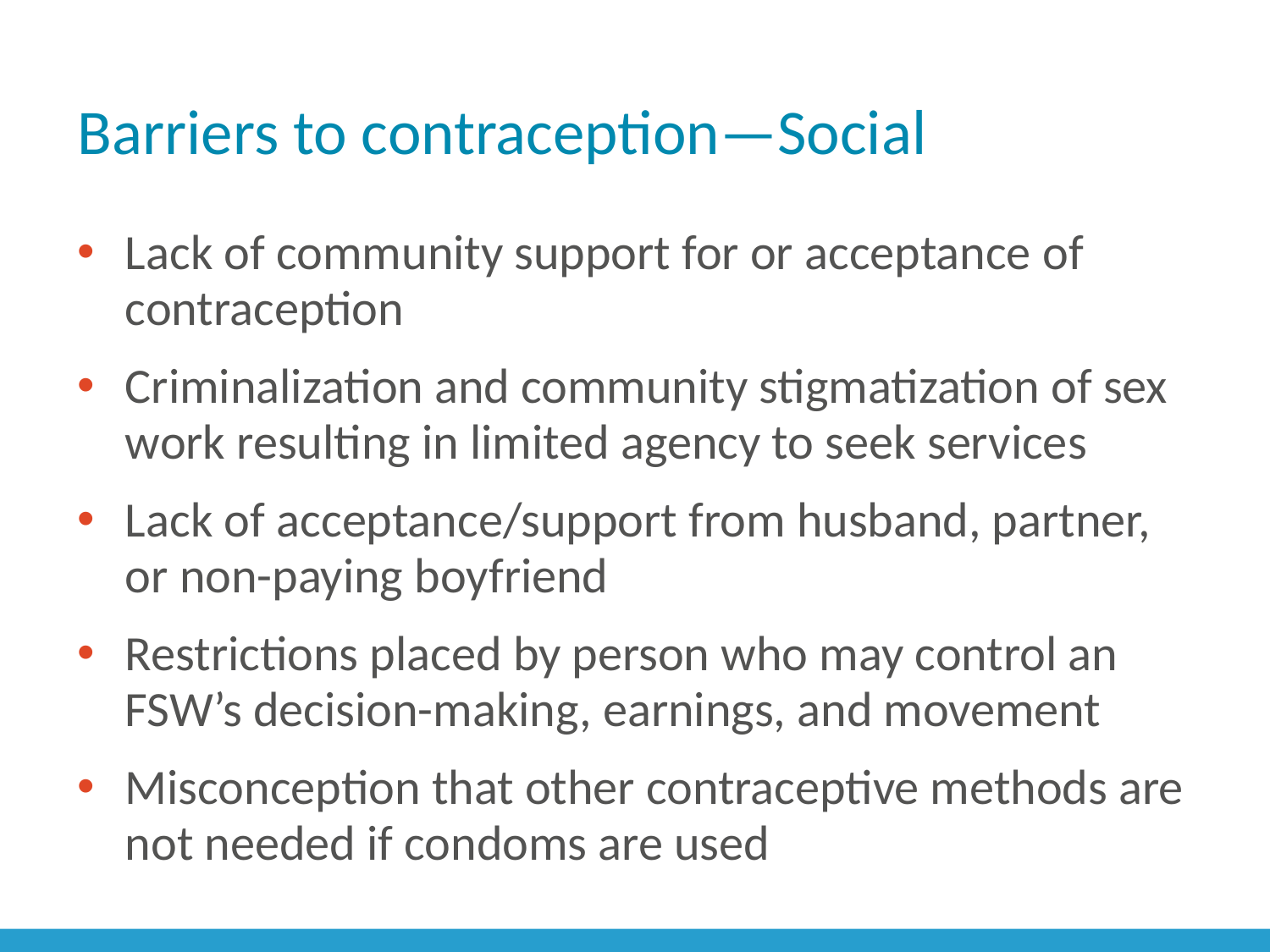

# Barriers to contraception—Social
Lack of community support for or acceptance of contraception
Criminalization and community stigmatization of sex work resulting in limited agency to seek services
Lack of acceptance/support from husband, partner, or non-paying boyfriend
Restrictions placed by person who may control an FSW’s decision-making, earnings, and movement
Misconception that other contraceptive methods are not needed if condoms are used